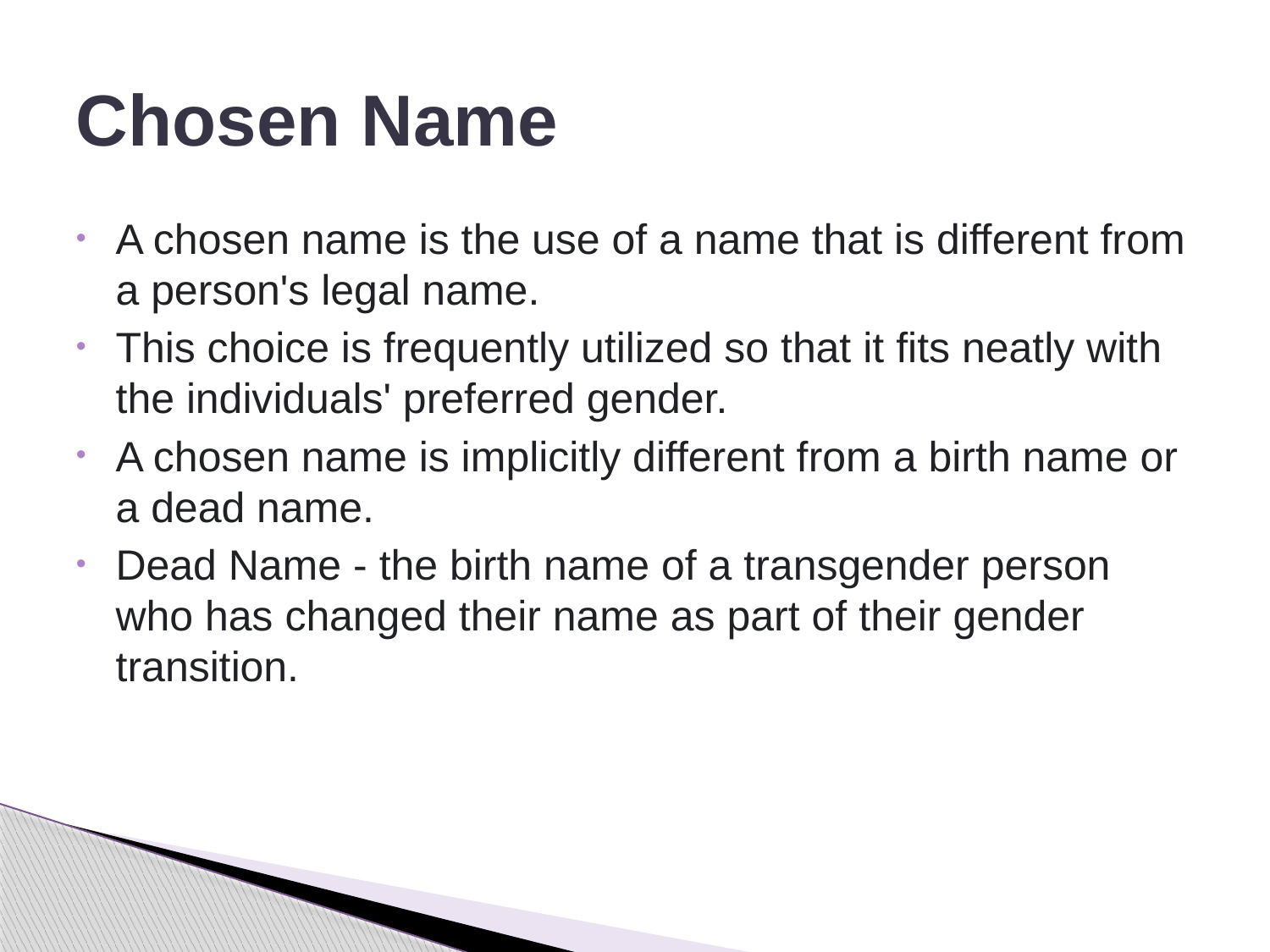

# Chosen Name
A chosen name is the use of a name that is different from a person's legal name.
This choice is frequently utilized so that it fits neatly with the individuals' preferred gender.
A chosen name is implicitly different from a birth name or a dead name.
Dead Name - the birth name of a transgender person who has changed their name as part of their gender transition.